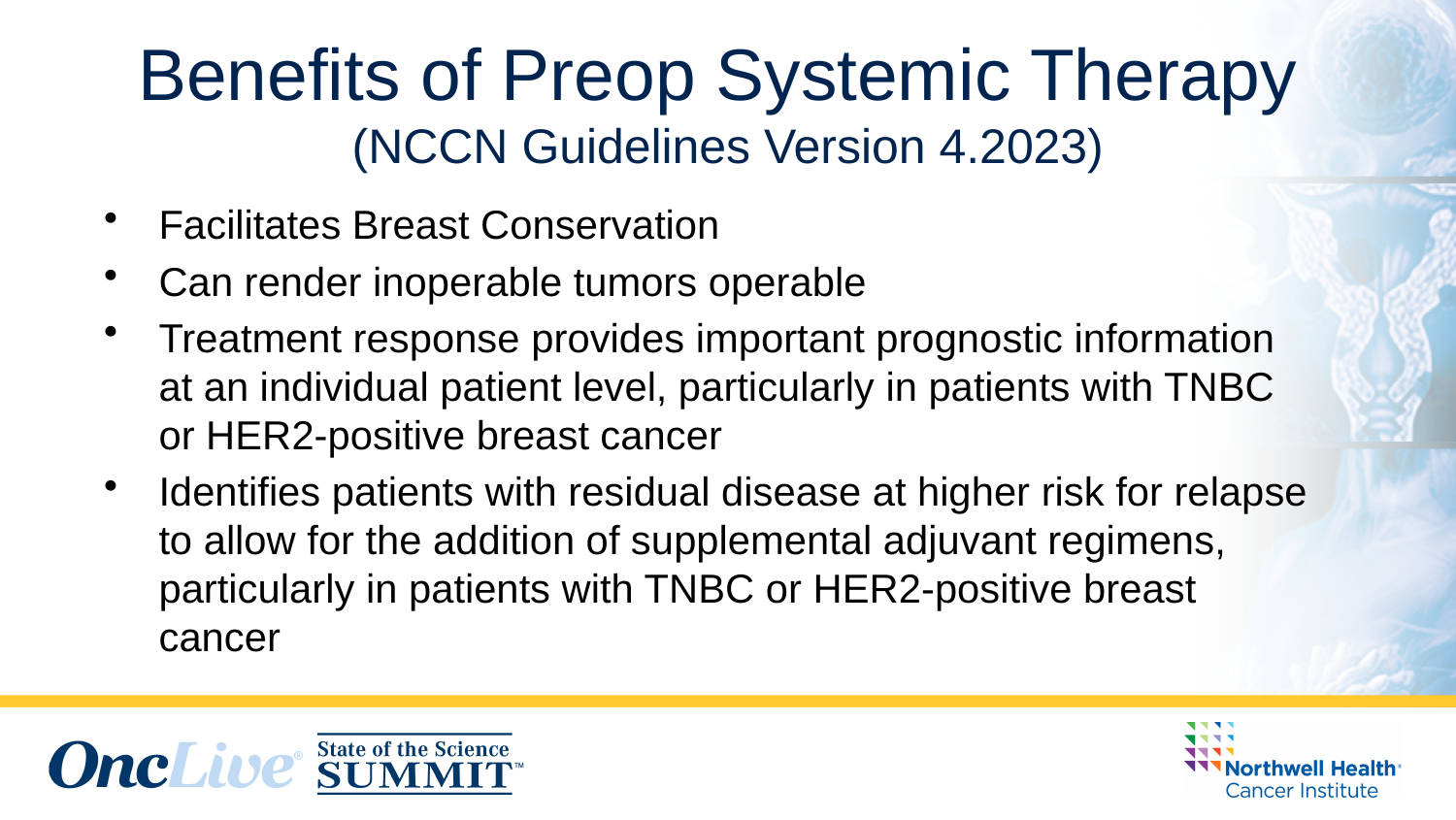

# Benefits of Preop Systemic Therapy (NCCN Guidelines Version 4.2023)
Facilitates Breast Conservation
Can render inoperable tumors operable
Treatment response provides important prognostic information at an individual patient level, particularly in patients with TNBC or HER2-positive breast cancer
Identifies patients with residual disease at higher risk for relapse to allow for the addition of supplemental adjuvant regimens, particularly in patients with TNBC or HER2-positive breast cancer